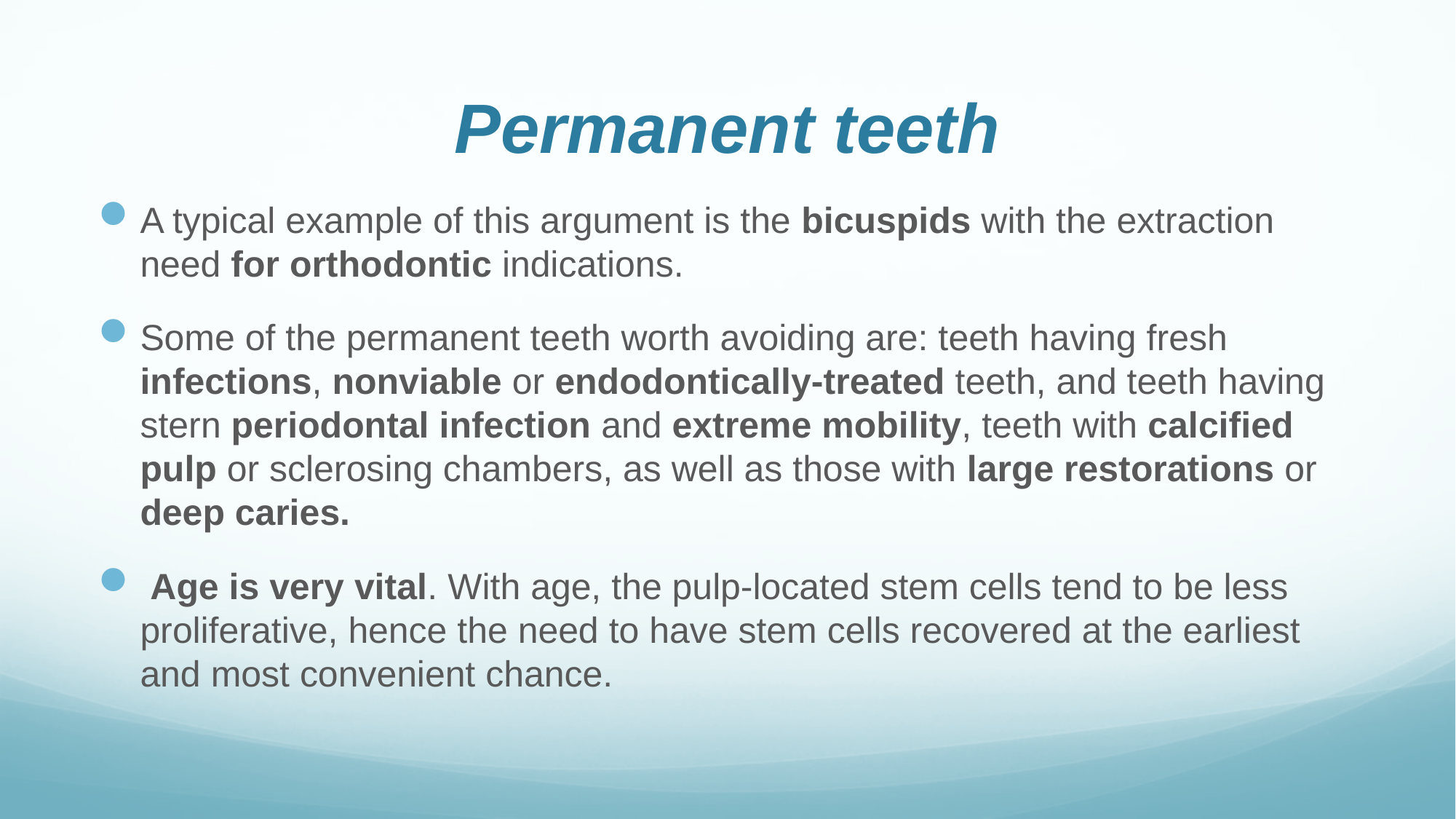

# Permanent teeth
A typical example of this argument is the bicuspids with the extraction need for orthodontic indications.
Some of the permanent teeth worth avoiding are: teeth having fresh infections, nonviable or endodontically-treated teeth, and teeth having stern periodontal infection and extreme mobility, teeth with calcified pulp or sclerosing chambers, as well as those with large restorations or deep caries.
 Age is very vital. With age, the pulp-located stem cells tend to be less proliferative, hence the need to have stem cells recovered at the earliest and most convenient chance.